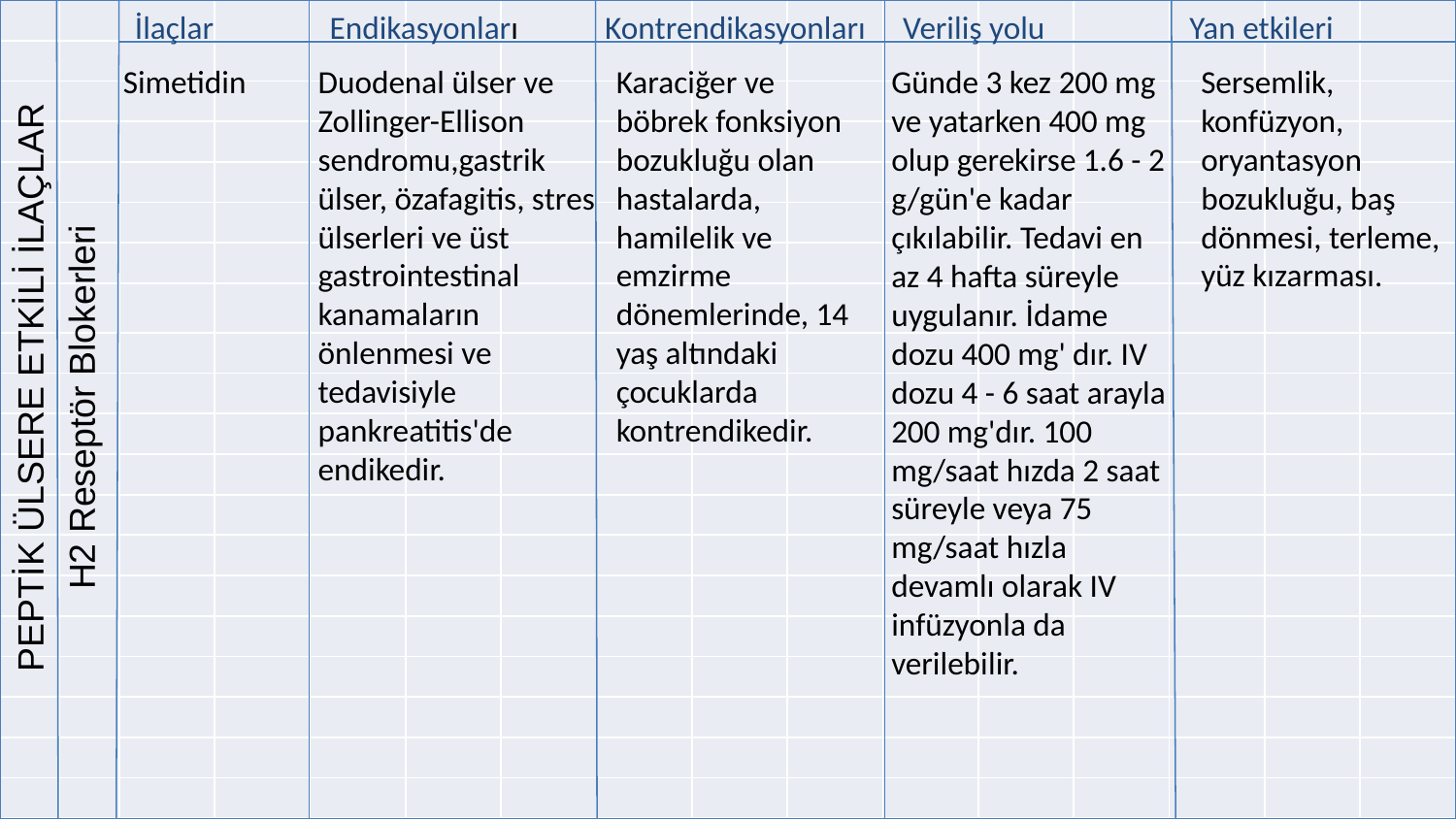

İlaçlar
Endikasyonları
Kontrendikasyonları
Veriliş yolu
Yan etkileri
|  |  |  |  |  |  |  |  |  |  |  |  |  |  |  |  |
| --- | --- | --- | --- | --- | --- | --- | --- | --- | --- | --- | --- | --- | --- | --- | --- |
|  |  |  |  |  |  |  |  |  |  |  |  |  |  |  |  |
|  |  |  |  |  |  |  |  |  |  |  |  |  |  |  |  |
|  |  |  |  |  |  |  |  |  |  |  |  |  |  |  |  |
|  |  |  |  |  |  |  |  |  |  |  |  |  |  |  |  |
|  |  |  |  |  |  |  |  |  |  |  |  |  |  |  |  |
|  |  |  |  |  |  |  |  |  |  |  |  |  |  |  |  |
|  |  |  |  |  |  |  |  |  |  |  |  |  |  |  |  |
|  |  |  |  |  |  |  |  |  |  |  |  |  |  |  |  |
|  |  |  |  |  |  |  |  |  |  |  |  |  |  |  |  |
|  |  |  |  |  |  |  |  |  |  |  |  |  |  |  |  |
|  |  |  |  |  |  |  |  |  |  |  |  |  |  |  |  |
|  |  |  |  |  |  |  |  |  |  |  |  |  |  |  |  |
|  |  |  |  |  |  |  |  |  |  |  |  |  |  |  |  |
|  |  |  |  |  |  |  |  |  |  |  |  |  |  |  |  |
|  |  |  |  |  |  |  |  |  |  |  |  |  |  |  |  |
|  |  |  |  |  |  |  |  |  |  |  |  |  |  |  |  |
|  |  |  |  |  |  |  |  |  |  |  |  |  |  |  |  |
|  |  |  |  |  |  |  |  |  |  |  |  |  |  |  |  |
|  |  |  |  |  |  |  |  |  |  |  |  |  |  |  |  |
#
Simetidin
Duodenal ülser ve Zollinger-Ellison sendromu,gastrik ülser, özafagitis, stres ülserleri ve üst gastrointestinal kanamaların önlenmesi ve tedavisiyle pankreatitis'de endikedir.
Karaciğer ve böbrek fonksiyon bozukluğu olan hastalarda, hamilelik ve emzirme dönemlerinde, 14 yaş altındaki çocuklarda kontrendikedir.
Sersemlik, konfüzyon, oryantasyon bozukluğu, baş dönmesi, terleme, yüz kızarması.
Günde 3 kez 200 mg ve yatarken 400 mg olup gerekirse 1.6 - 2 g/gün'e kadar çıkılabilir. Tedavi en az 4 hafta süreyle uygulanır. İdame dozu 400 mg' dır. IV dozu 4 - 6 saat arayla 200 mg'dır. 100 mg/saat hızda 2 saat süreyle veya 75 mg/saat hızla devamlı olarak IV infüzyonla da verilebilir.

H2 Reseptör Blokerleri
             PEPTİK ÜLSERE ETKİLİ İLAÇLAR